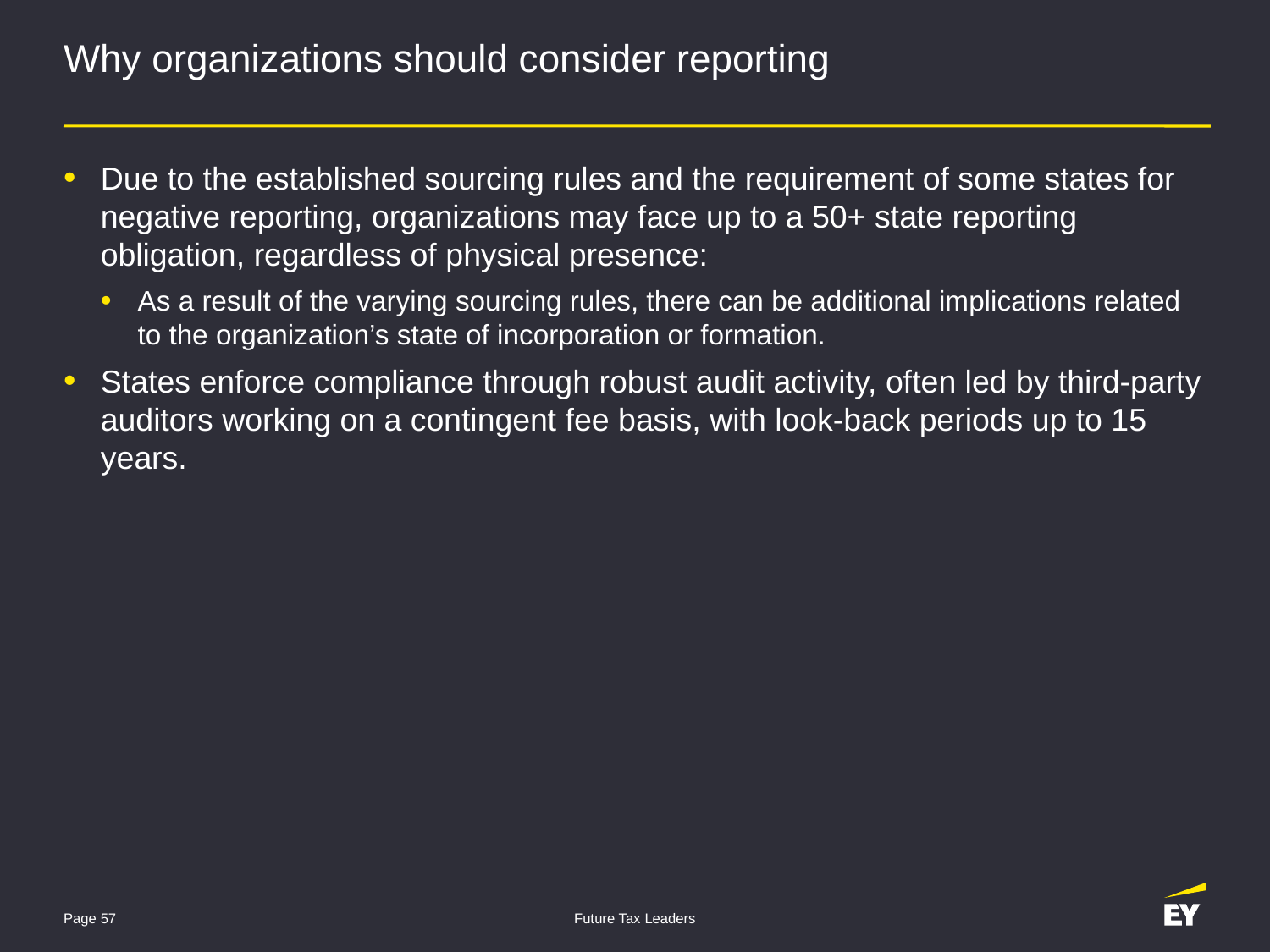

# Why organizations should consider reporting

Due to the established sourcing rules and the requirement of some states for negative reporting, organizations may face up to a 50+ state reporting obligation, regardless of physical presence:
As a result of the varying sourcing rules, there can be additional implications related to the organization’s state of incorporation or formation.
States enforce compliance through robust audit activity, often led by third-party auditors working on a contingent fee basis, with look-back periods up to 15 years.